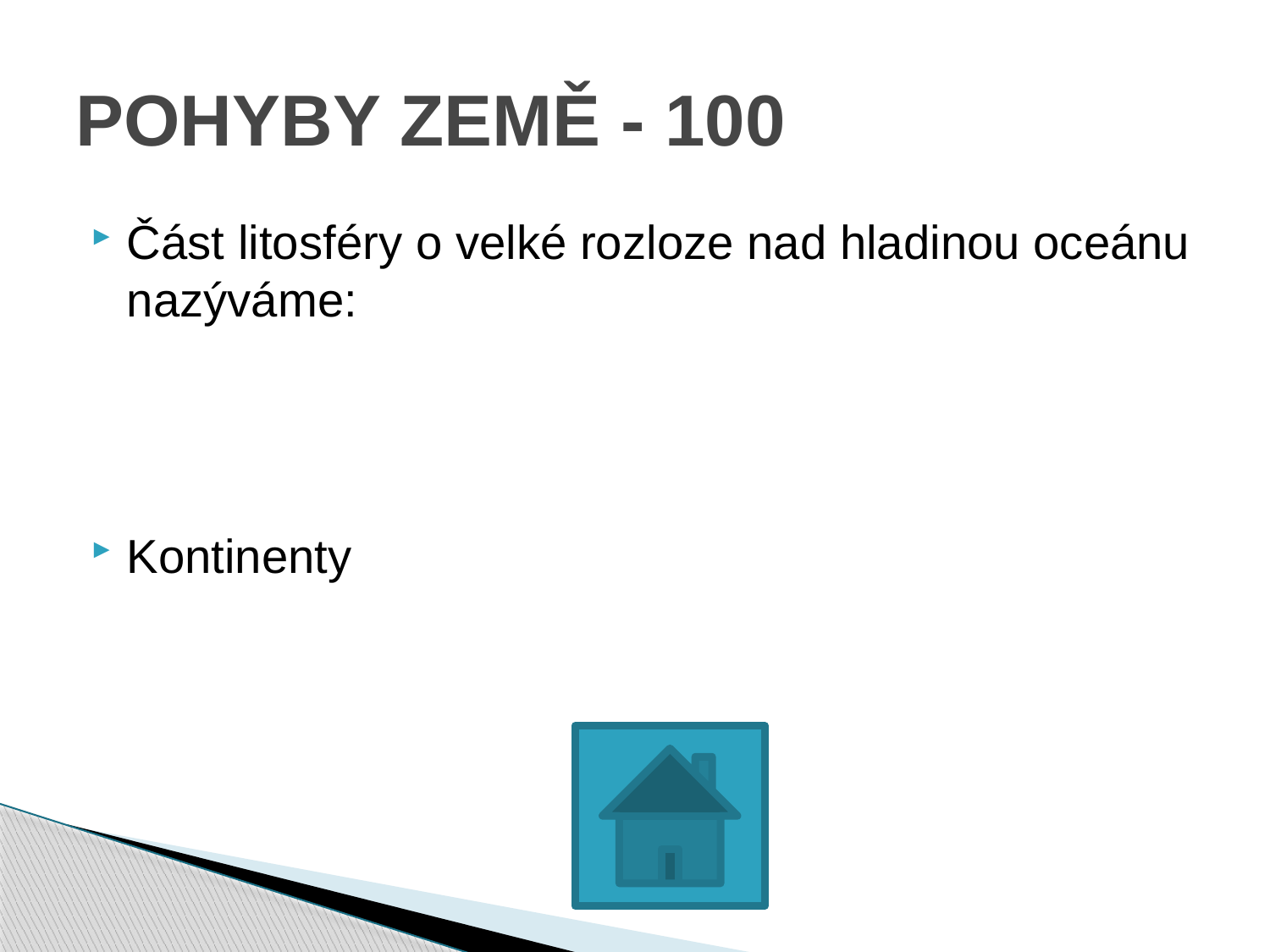

# POHYBY ZEMĚ - 100
Část litosféry o velké rozloze nad hladinou oceánu nazýváme:

Kontinenty